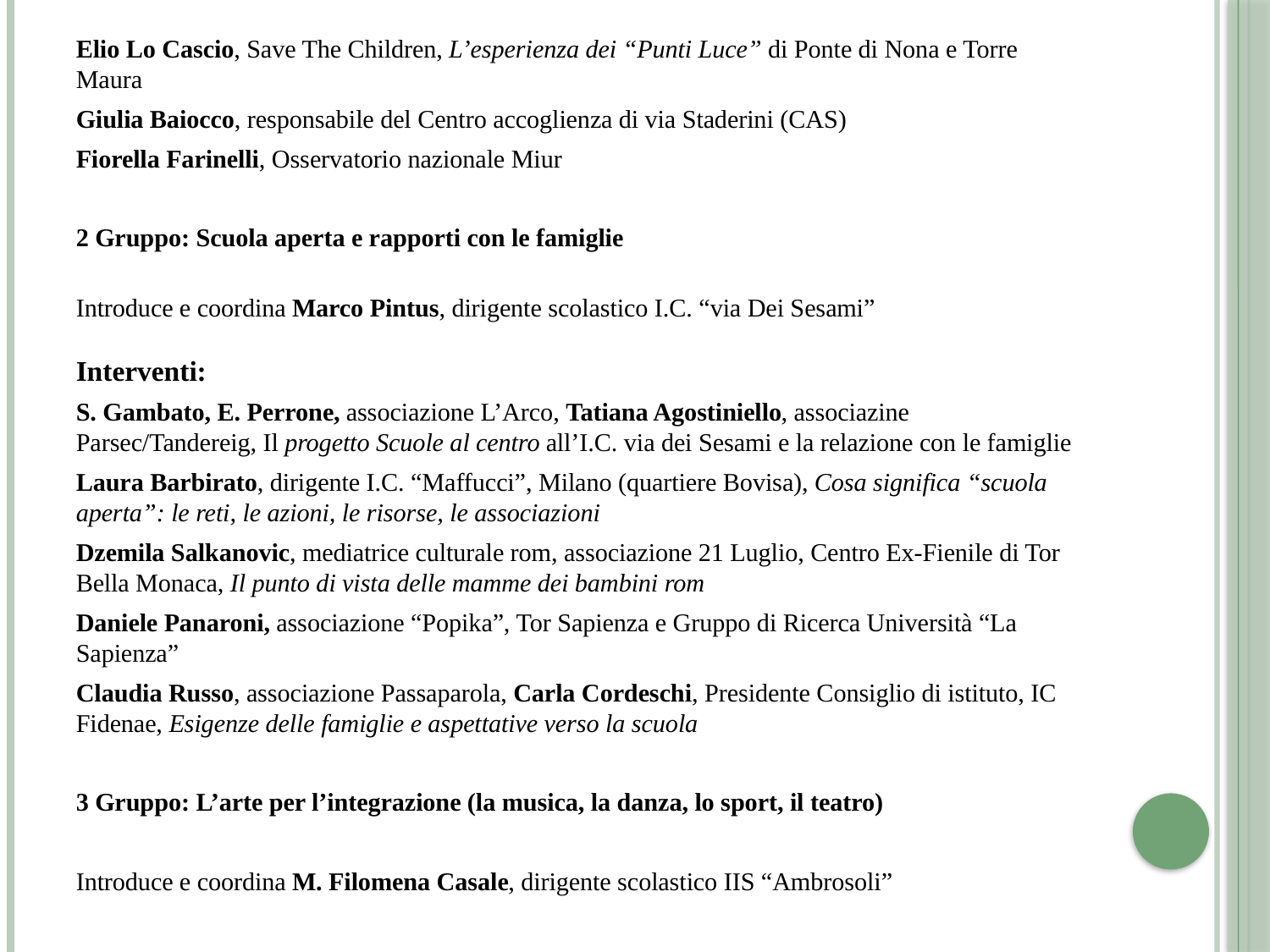

Elio Lo Cascio, Save The Children, L’esperienza dei “Punti Luce” di Ponte di Nona e Torre Maura
Giulia Baiocco, responsabile del Centro accoglienza di via Staderini (CAS)
Fiorella Farinelli, Osservatorio nazionale Miur

2 Gruppo: Scuola aperta e rapporti con le famiglie

Introduce e coordina Marco Pintus, dirigente scolastico I.C. “via Dei Sesami”

Interventi:
S. Gambato, E. Perrone, associazione L’Arco, Tatiana Agostiniello, associazine Parsec/Tandereig, Il progetto Scuole al centro all’I.C. via dei Sesami e la relazione con le famiglie
Laura Barbirato, dirigente I.C. “Maffucci”, Milano (quartiere Bovisa), Cosa significa “scuola aperta”: le reti, le azioni, le risorse, le associazioni
Dzemila Salkanovic, mediatrice culturale rom, associazione 21 Luglio, Centro Ex-Fienile di Tor Bella Monaca, Il punto di vista delle mamme dei bambini rom
Daniele Panaroni, associazione “Popika”, Tor Sapienza e Gruppo di Ricerca Università “La Sapienza”
Claudia Russo, associazione Passaparola, Carla Cordeschi, Presidente Consiglio di istituto, IC Fidenae, Esigenze delle famiglie e aspettative verso la scuola

3 Gruppo: L’arte per l’integrazione (la musica, la danza, lo sport, il teatro)

Introduce e coordina M. Filomena Casale, dirigente scolastico IIS “Ambrosoli”